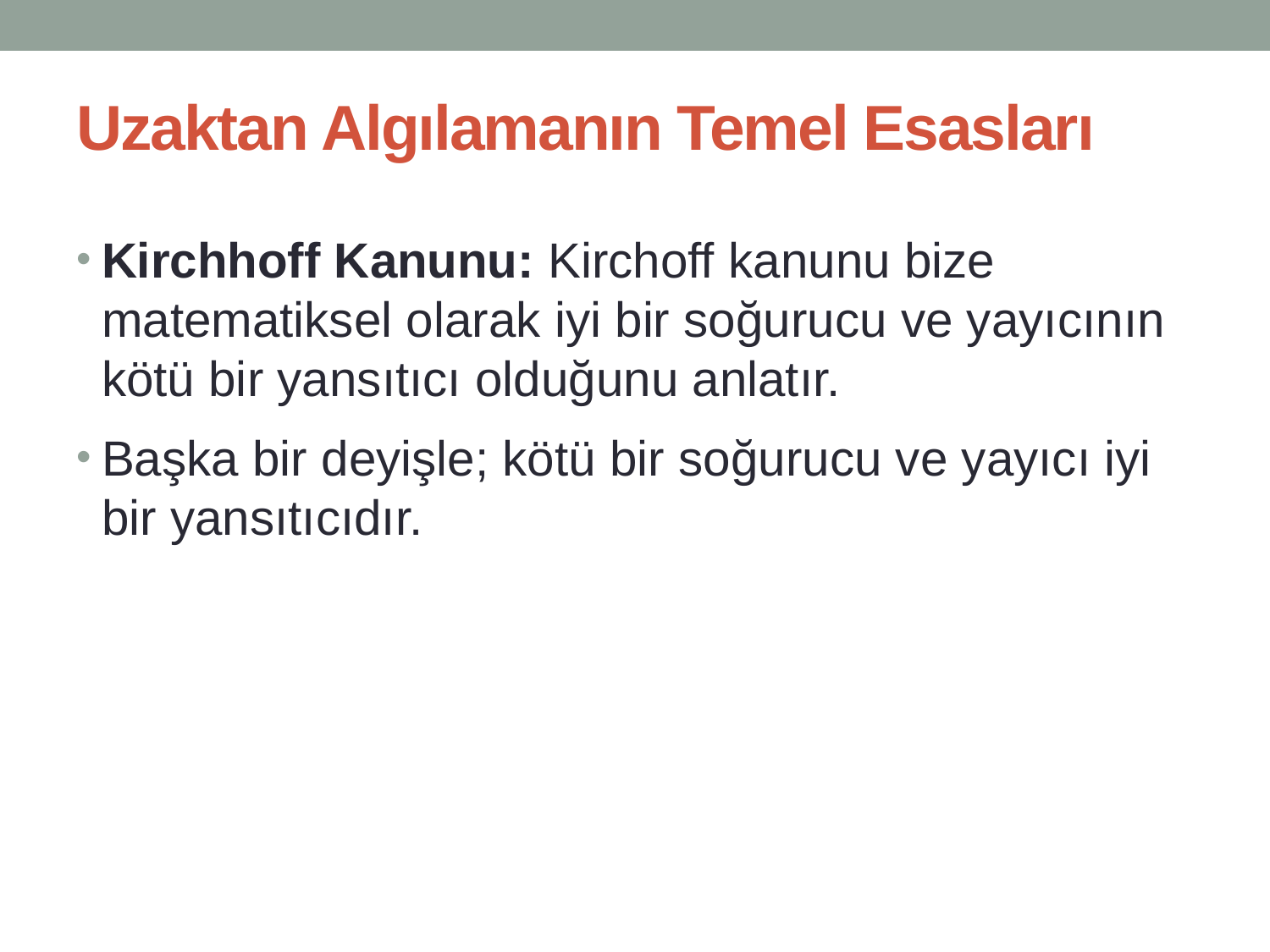

# Uzaktan Algılamanın Temel Esasları
Kirchhoff Kanunu: Kirchoff kanunu bize matematiksel olarak iyi bir soğurucu ve yayıcının kötü bir yansıtıcı olduğunu anlatır.
Başka bir deyişle; kötü bir soğurucu ve yayıcı iyi bir yansıtıcıdır.